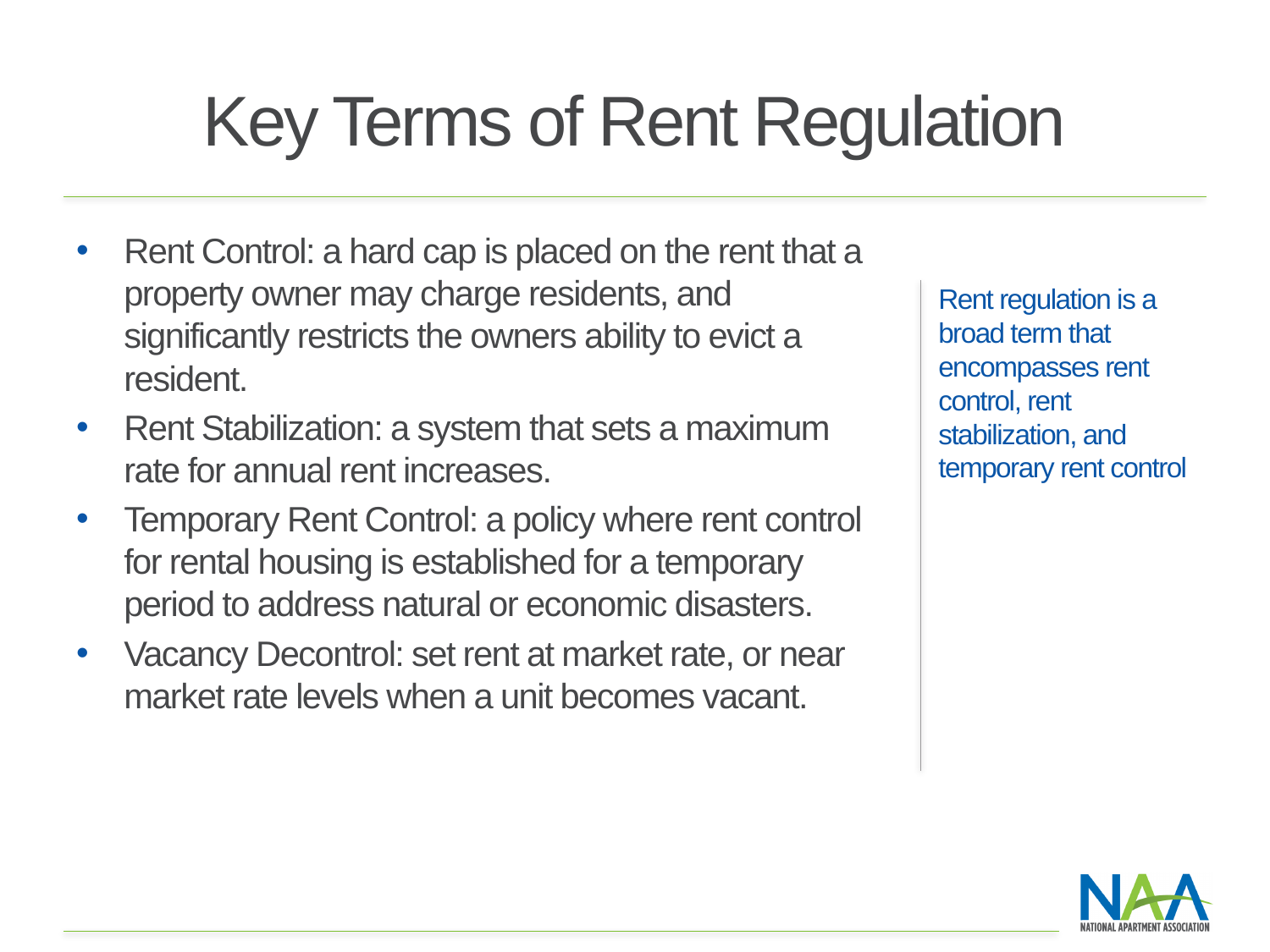

# Key Terms of Rent Regulation
Rent Control: a hard cap is placed on the rent that a property owner may charge residents, and significantly restricts the owners ability to evict a resident.
Rent Stabilization: a system that sets a maximum rate for annual rent increases.
Temporary Rent Control: a policy where rent control for rental housing is established for a temporary period to address natural or economic disasters.
Vacancy Decontrol: set rent at market rate, or near market rate levels when a unit becomes vacant.
Rent regulation is a broad term that encompasses rent control, rent stabilization, and temporary rent control